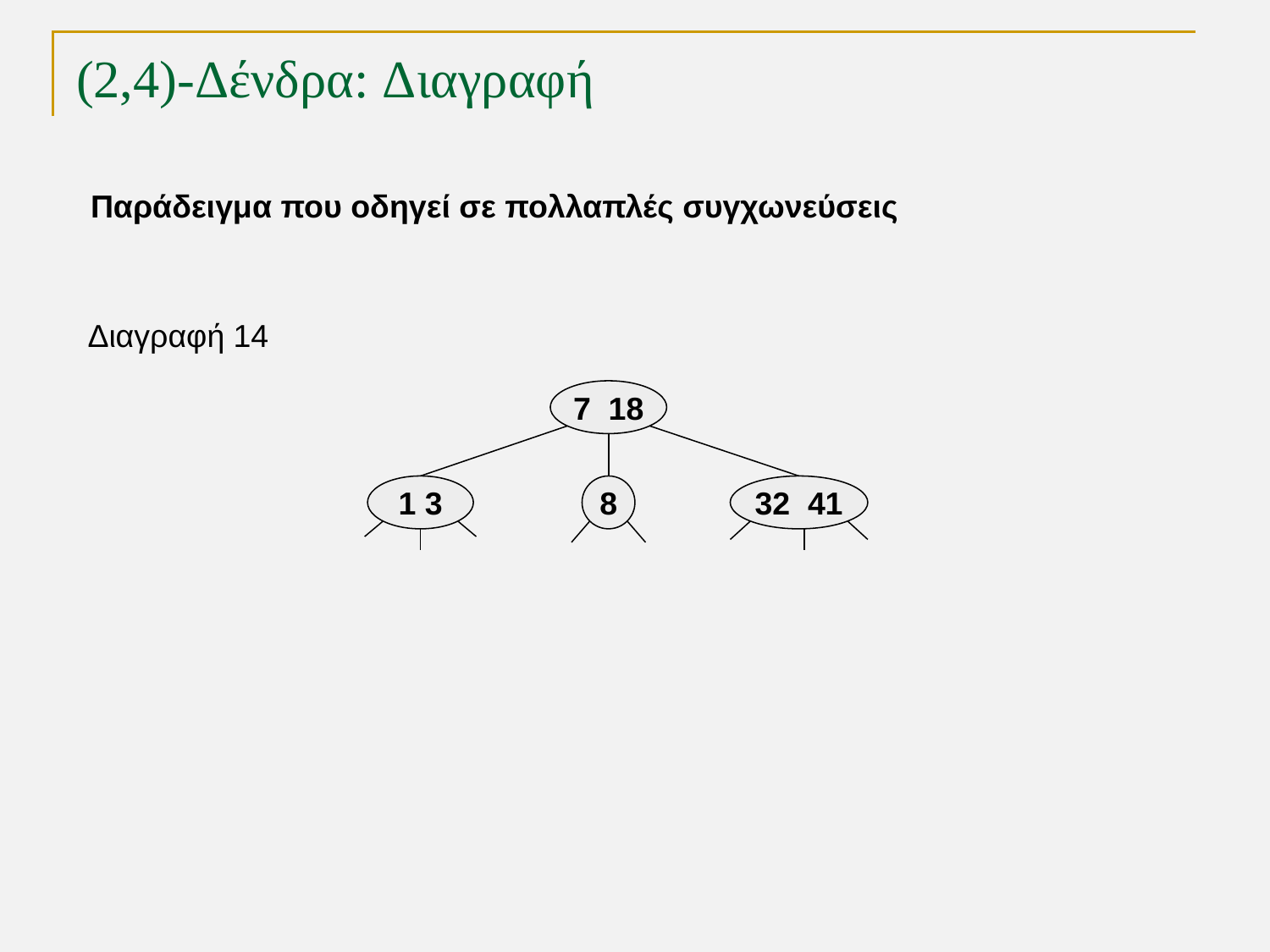

# (2,4)-Δένδρα: Διαγραφή
Παράδειγμα που οδηγεί σε πολλαπλές συγχωνεύσεις
Διαγραφή 14
7  18
1 3
8
32  41

TexPoint fonts used in EMF.
Read the TexPoint manual before you delete this box.: AAAAA